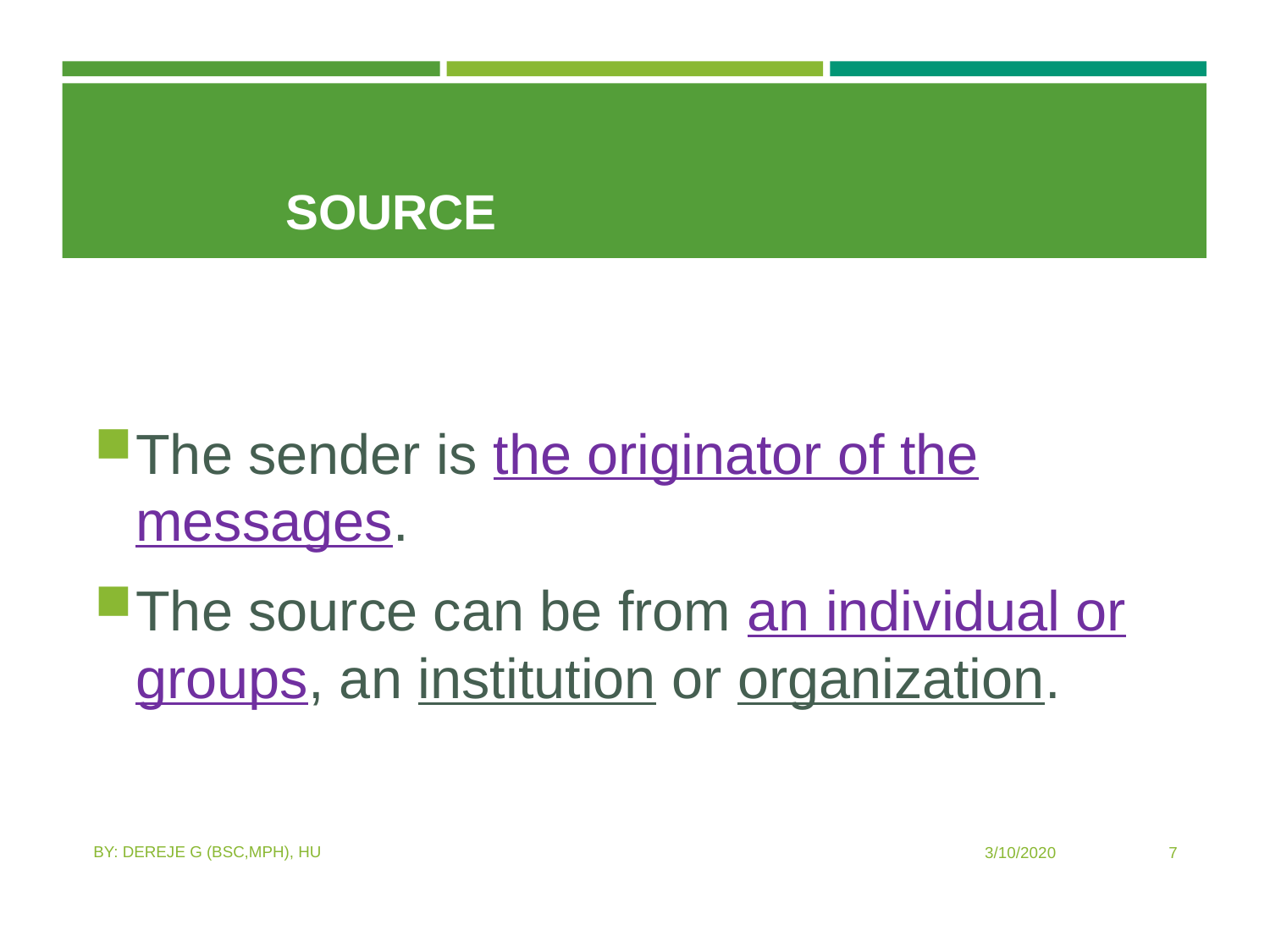

# source

The sender is the originator of the messages.
The source can be from an individual or groups, an institution or organization.

By: Dereje G (Bsc,MPH), HU
3/10/2020
7